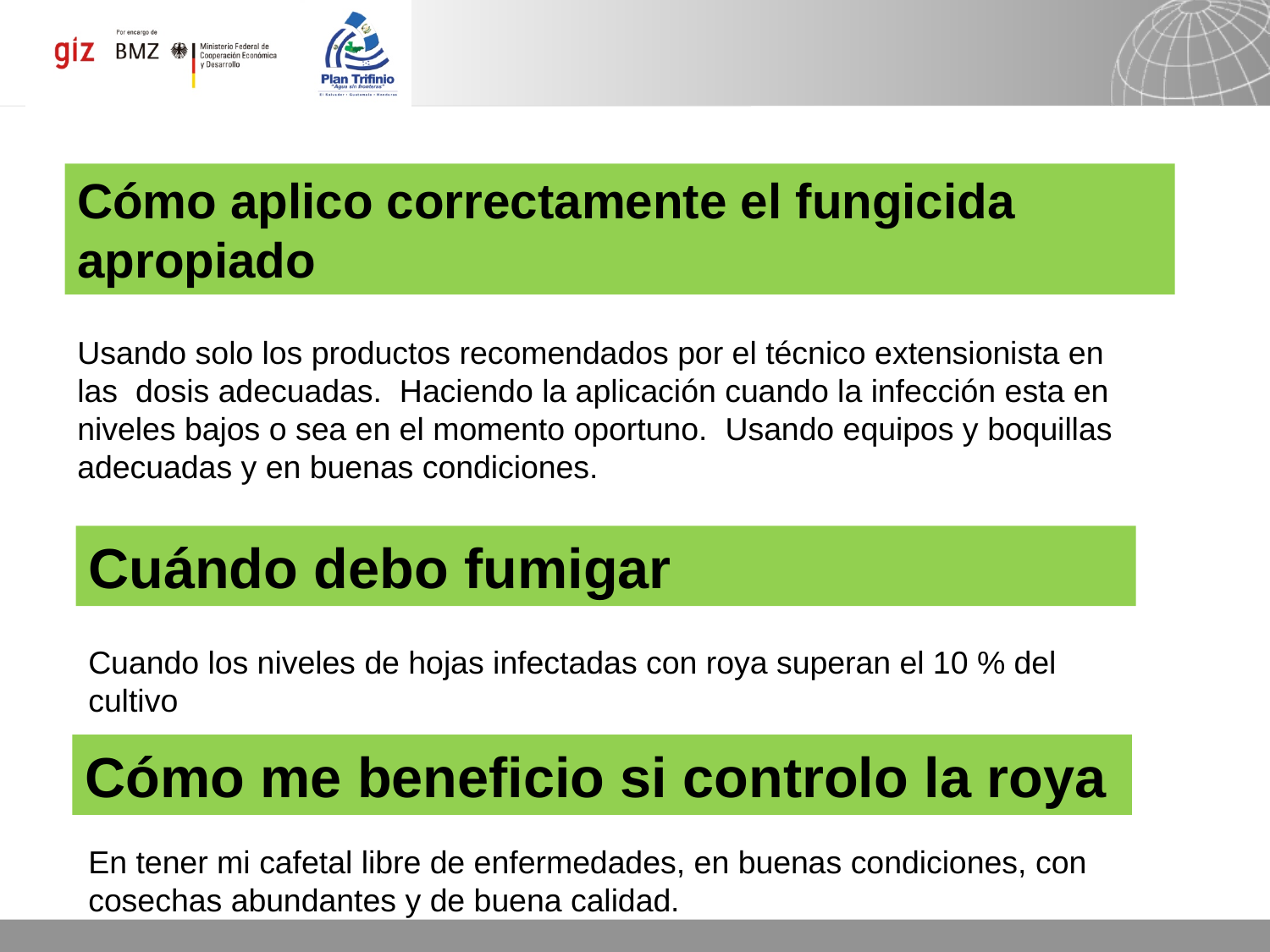

Cómo aplico correctamente el fungicida apropiado
Usando solo los productos recomendados por el técnico extensionista en las  dosis adecuadas.  Haciendo la aplicación cuando la infección esta en niveles bajos o sea en el momento oportuno.  Usando equipos y boquillas adecuadas y en buenas condiciones.
Cuándo debo fumigar
Cuando los niveles de hojas infectadas con roya superan el 10 % del cultivo
Cómo me beneficio si controlo la roya
En tener mi cafetal libre de enfermedades, en buenas condiciones, con cosechas abundantes y de buena calidad.